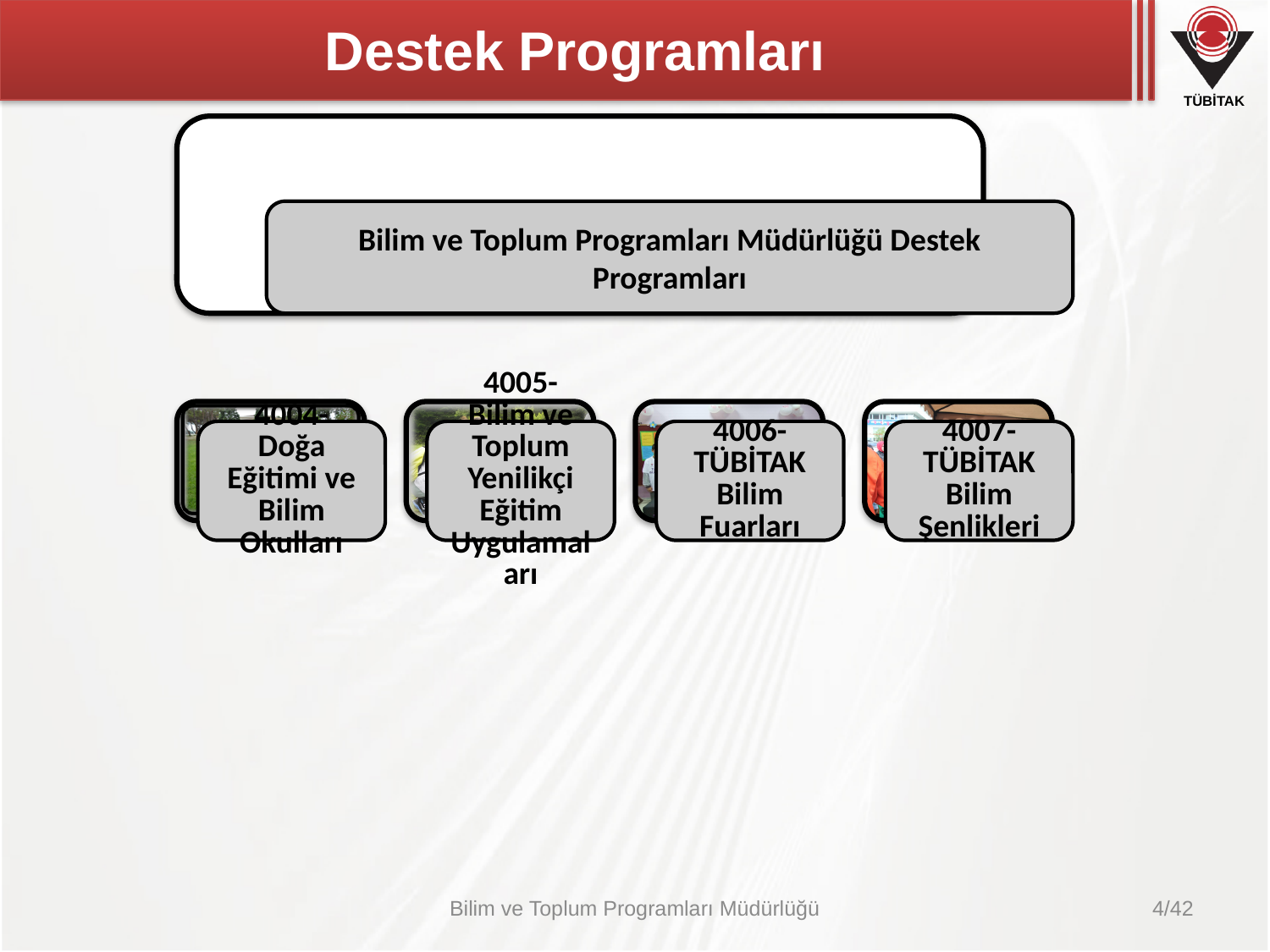

# Destek Programları
4004- Doğa Eğitimi ve Bilim Okulları
4005- Bilim ve Toplum Yenilikçi Eğitim Uygulamaları
4006- TÜBİTAK Bilim Fuarları
4007- TÜBİTAK Bilim Şenlikleri
Bilim ve Toplum Programları Müdürlüğü Destek Programları

Bilim ve Toplum Programları Müdürlüğü
4/42